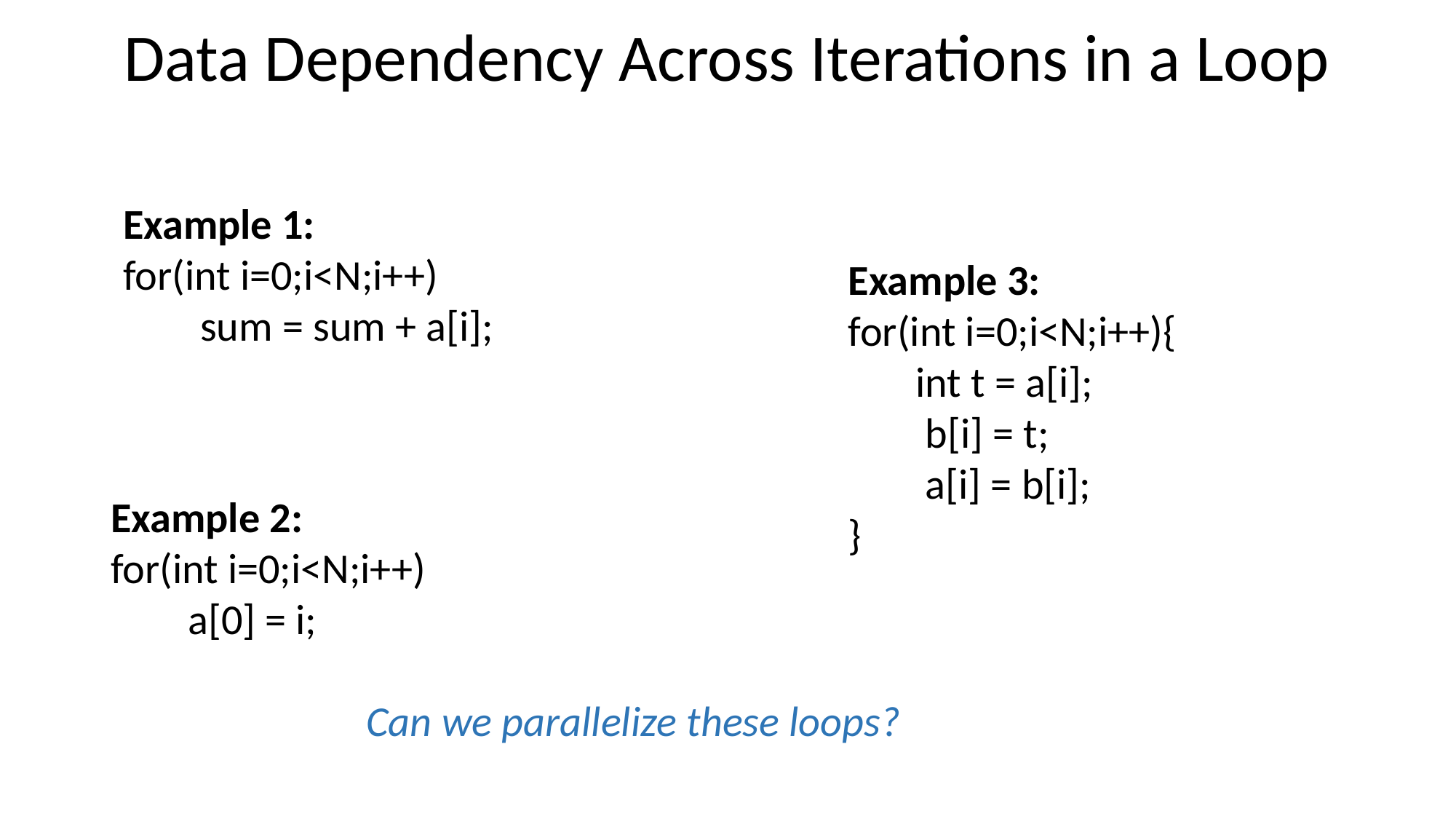

# Data Dependency Across Iterations in a Loop
Example 1:
for(int i=0;i<N;i++)
        sum = sum + a[i];

Example 3:
for(int i=0;i<N;i++){
       int t = a[i];
        b[i] = t;
        a[i] = b[i];
}
Example 2:
for(int i=0;i<N;i++)
        a[0] = i;
Can we parallelize these loops?